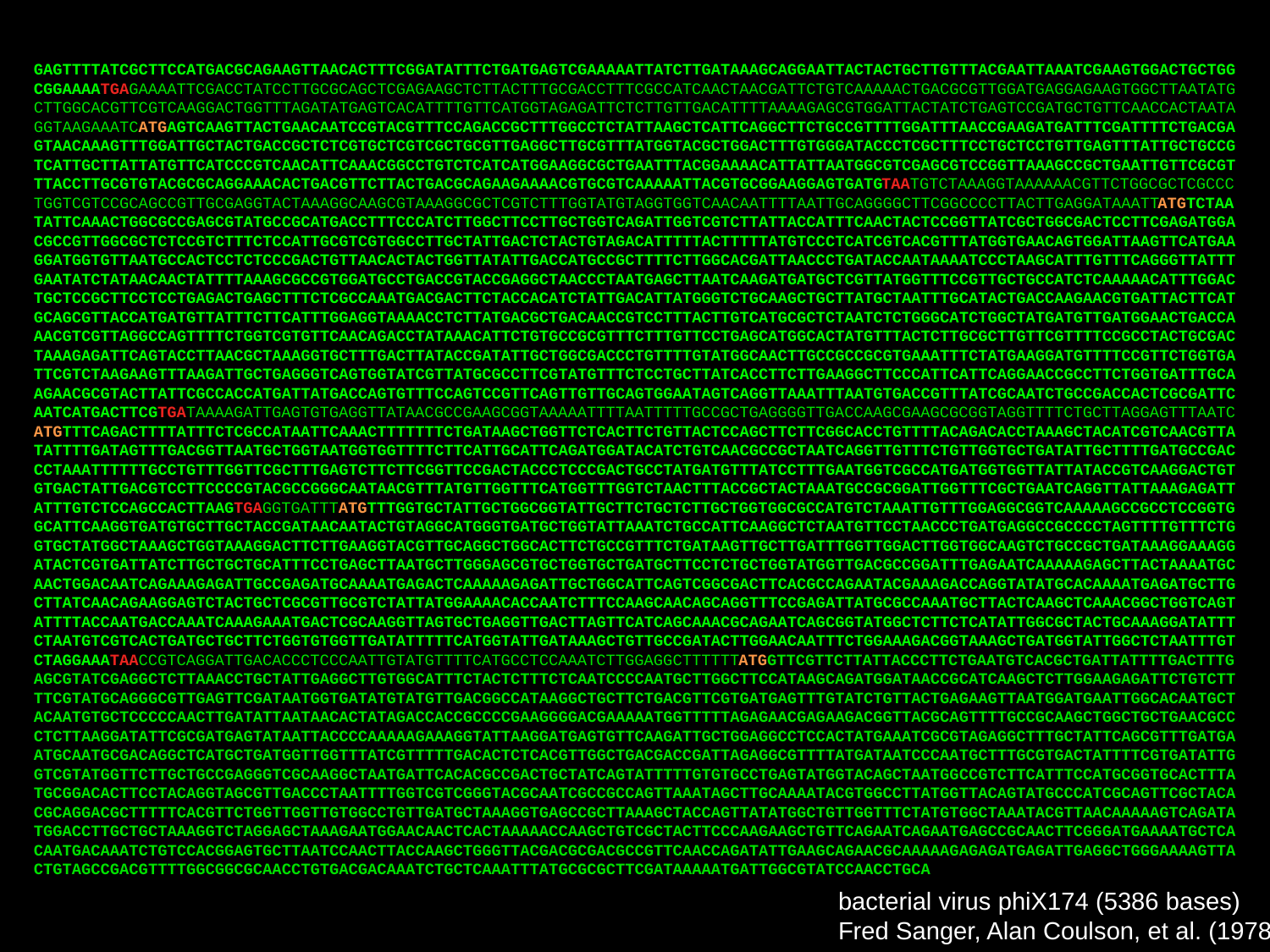

GAGTTTTATCGCTTCCATGACGCAGAAGTTAACACTTTCGGATATTTCTGATGAGTCGAAAAATTATCTTGATAAAGCAGGAATTACTACTGCTTGTTTACGAATTAAATCGAAGTGGACTGCTGGCGGAAAATGAGAAAATTCGACCTATCCTTGCGCAGCTCGAGAAGCTCTTACTTTGCGACCTTTCGCCATCAACTAACGATTCTGTCAAAAACTGACGCGTTGGATGAGGAGAAGTGGCTTAATATGCTTGGCACGTTCGTCAAGGACTGGTTTAGATATGAGTCACATTTTGTTCATGGTAGAGATTCTCTTGTTGACATTTTAAAAGAGCGTGGATTACTATCTGAGTCCGATGCTGTTCAACCACTAATAGGTAAGAAATCATGAGTCAAGTTACTGAACAATCCGTACGTTTCCAGACCGCTTTGGCCTCTATTAAGCTCATTCAGGCTTCTGCCGTTTTGGATTTAACCGAAGATGATTTCGATTTTCTGACGAGTAACAAAGTTTGGATTGCTACTGACCGCTCTCGTGCTCGTCGCTGCGTTGAGGCTTGCGTTTATGGTACGCTGGACTTTGTGGGATACCCTCGCTTTCCTGCTCCTGTTGAGTTTATTGCTGCCGTCATTGCTTATTATGTTCATCCCGTCAACATTCAAACGGCCTGTCTCATCATGGAAGGCGCTGAATTTACGGAAAACATTATTAATGGCGTCGAGCGTCCGGTTAAAGCCGCTGAATTGTTCGCGTTTACCTTGCGTGTACGCGCAGGAAACACTGACGTTCTTACTGACGCAGAAGAAAACGTGCGTCAAAAATTACGTGCGGAAGGAGTGATGTAATGTCTAAAGGTAAAAAACGTTCTGGCGCTCGCCCTGGTCGTCCGCAGCCGTTGCGAGGTACTAAAGGCAAGCGTAAAGGCGCTCGTCTTTGGTATGTAGGTGGTCAACAATTTTAATTGCAGGGGCTTCGGCCCCTTACTTGAGGATAAATTATGTCTAATATTCAAACTGGCGCCGAGCGTATGCCGCATGACCTTTCCCATCTTGGCTTCCTTGCTGGTCAGATTGGTCGTCTTATTACCATTTCAACTACTCCGGTTATCGCTGGCGACTCCTTCGAGATGGACGCCGTTGGCGCTCTCCGTCTTTCTCCATTGCGTCGTGGCCTTGCTATTGACTCTACTGTAGACATTTTTACTTTTTATGTCCCTCATCGTCACGTTTATGGTGAACAGTGGATTAAGTTCATGAAGGATGGTGTTAATGCCACTCCTCTCCCGACTGTTAACACTACTGGTTATATTGACCATGCCGCTTTTCTTGGCACGATTAACCCTGATACCAATAAAATCCCTAAGCATTTGTTTCAGGGTTATTTGAATATCTATAACAACTATTTTAAAGCGCCGTGGATGCCTGACCGTACCGAGGCTAACCCTAATGAGCTTAATCAAGATGATGCTCGTTATGGTTTCCGTTGCTGCCATCTCAAAAACATTTGGACTGCTCCGCTTCCTCCTGAGACTGAGCTTTCTCGCCAAATGACGACTTCTACCACATCTATTGACATTATGGGTCTGCAAGCTGCTTATGCTAATTTGCATACTGACCAAGAACGTGATTACTTCATGCAGCGTTACCATGATGTTATTTCTTCATTTGGAGGTAAAACCTCTTATGACGCTGACAACCGTCCTTTACTTGTCATGCGCTCTAATCTCTGGGCATCTGGCTATGATGTTGATGGAACTGACCAAACGTCGTTAGGCCAGTTTTCTGGTCGTGTTCAACAGACCTATAAACATTCTGTGCCGCGTTTCTTTGTTCCTGAGCATGGCACTATGTTTACTCTTGCGCTTGTTCGTTTTCCGCCTACTGCGACTAAAGAGATTCAGTACCTTAACGCTAAAGGTGCTTTGACTTATACCGATATTGCTGGCGACCCTGTTTTGTATGGCAACTTGCCGCCGCGTGAAATTTCTATGAAGGATGTTTTCCGTTCTGGTGATTCGTCTAAGAAGTTTAAGATTGCTGAGGGTCAGTGGTATCGTTATGCGCCTTCGTATGTTTCTCCTGCTTATCACCTTCTTGAAGGCTTCCCATTCATTCAGGAACCGCCTTCTGGTGATTTGCAAGAACGCGTACTTATTCGCCACCATGATTATGACCAGTGTTTCCAGTCCGTTCAGTTGTTGCAGTGGAATAGTCAGGTTAAATTTAATGTGACCGTTTATCGCAATCTGCCGACCACTCGCGATTCAATCATGACTTCGTGATAAAAGATTGAGTGTGAGGTTATAACGCCGAAGCGGTAAAAATTTTAATTTTTGCCGCTGAGGGGTTGACCAAGCGAAGCGCGGTAGGTTTTCTGCTTAGGAGTTTAATCATGTTTCAGACTTTTATTTCTCGCCATAATTCAAACTTTTTTTCTGATAAGCTGGTTCTCACTTCTGTTACTCCAGCTTCTTCGGCACCTGTTTTACAGACACCTAAAGCTACATCGTCAACGTTATATTTTGATAGTTTGACGGTTAATGCTGGTAATGGTGGTTTTCTTCATTGCATTCAGATGGATACATCTGTCAACGCCGCTAATCAGGTTGTTTCTGTTGGTGCTGATATTGCTTTTGATGCCGACCCTAAATTTTTTGCCTGTTTGGTTCGCTTTGAGTCTTCTTCGGTTCCGACTACCCTCCCGACTGCCTATGATGTTTATCCTTTGAATGGTCGCCATGATGGTGGTTATTATACCGTCAAGGACTGTGTGACTATTGACGTCCTTCCCCGTACGCCGGGCAATAACGTTTATGTTGGTTTCATGGTTTGGTCTAACTTTACCGCTACTAAATGCCGCGGATTGGTTTCGCTGAATCAGGTTATTAAAGAGATTATTTGTCTCCAGCCACTTAAGTGAGGTGATTTATGTTTGGTGCTATTGCTGGCGGTATTGCTTCTGCTCTTGCTGGTGGCGCCATGTCTAAATTGTTTGGAGGCGGTCAAAAAGCCGCCTCCGGTGGCATTCAAGGTGATGTGCTTGCTACCGATAACAATACTGTAGGCATGGGTGATGCTGGTATTAAATCTGCCATTCAAGGCTCTAATGTTCCTAACCCTGATGAGGCCGCCCCTAGTTTTGTTTCTGGTGCTATGGCTAAAGCTGGTAAAGGACTTCTTGAAGGTACGTTGCAGGCTGGCACTTCTGCCGTTTCTGATAAGTTGCTTGATTTGGTTGGACTTGGTGGCAAGTCTGCCGCTGATAAAGGAAAGGATACTCGTGATTATCTTGCTGCTGCATTTCCTGAGCTTAATGCTTGGGAGCGTGCTGGTGCTGATGCTTCCTCTGCTGGTATGGTTGACGCCGGATTTGAGAATCAAAAAGAGCTTACTAAAATGCAACTGGACAATCAGAAAGAGATTGCCGAGATGCAAAATGAGACTCAAAAAGAGATTGCTGGCATTCAGTCGGCGACTTCACGCCAGAATACGAAAGACCAGGTATATGCACAAAATGAGATGCTTGCTTATCAACAGAAGGAGTCTACTGCTCGCGTTGCGTCTATTATGGAAAACACCAATCTTTCCAAGCAACAGCAGGTTTCCGAGATTATGCGCCAAATGCTTACTCAAGCTCAAACGGCTGGTCAGTATTTTACCAATGACCAAATCAAAGAAATGACTCGCAAGGTTAGTGCTGAGGTTGACTTAGTTCATCAGCAAACGCAGAATCAGCGGTATGGCTCTTCTCATATTGGCGCTACTGCAAAGGATATTTCTAATGTCGTCACTGATGCTGCTTCTGGTGTGGTTGATATTTTTCATGGTATTGATAAAGCTGTTGCCGATACTTGGAACAATTTCTGGAAAGACGGTAAAGCTGATGGTATTGGCTCTAATTTGTCTAGGAAATAACCGTCAGGATTGACACCCTCCCAATTGTATGTTTTCATGCCTCCAAATCTTGGAGGCTTTTTTATGGTTCGTTCTTATTACCCTTCTGAATGTCACGCTGATTATTTTGACTTTGAGCGTATCGAGGCTCTTAAACCTGCTATTGAGGCTTGTGGCATTTCTACTCTTTCTCAATCCCCAATGCTTGGCTTCCATAAGCAGATGGATAACCGCATCAAGCTCTTGGAAGAGATTCTGTCTTTTCGTATGCAGGGCGTTGAGTTCGATAATGGTGATATGTATGTTGACGGCCATAAGGCTGCTTCTGACGTTCGTGATGAGTTTGTATCTGTTACTGAGAAGTTAATGGATGAATTGGCACAATGCTACAATGTGCTCCCCCAACTTGATATTAATAACACTATAGACCACCGCCCCGAAGGGGACGAAAAATGGTTTTTAGAGAACGAGAAGACGGTTACGCAGTTTTGCCGCAAGCTGGCTGCTGAACGCCCTCTTAAGGATATTCGCGATGAGTATAATTACCCCAAAAAGAAAGGTATTAAGGATGAGTGTTCAAGATTGCTGGAGGCCTCCACTATGAAATCGCGTAGAGGCTTTGCTATTCAGCGTTTGATGAATGCAATGCGACAGGCTCATGCTGATGGTTGGTTTATCGTTTTTGACACTCTCACGTTGGCTGACGACCGATTAGAGGCGTTTTATGATAATCCCAATGCTTTGCGTGACTATTTTCGTGATATTGGTCGTATGGTTCTTGCTGCCGAGGGTCGCAAGGCTAATGATTCACACGCCGACTGCTATCAGTATTTTTGTGTGCCTGAGTATGGTACAGCTAATGGCCGTCTTCATTTCCATGCGGTGCACTTTATGCGGACACTTCCTACAGGTAGCGTTGACCCTAATTTTGGTCGTCGGGTACGCAATCGCCGCCAGTTAAATAGCTTGCAAAATACGTGGCCTTATGGTTACAGTATGCCCATCGCAGTTCGCTACACGCAGGACGCTTTTTCACGTTCTGGTTGGTTGTGGCCTGTTGATGCTAAAGGTGAGCCGCTTAAAGCTACCAGTTATATGGCTGTTGGTTTCTATGTGGCTAAATACGTTAACAAAAAGTCAGATATGGACCTTGCTGCTAAAGGTCTAGGAGCTAAAGAATGGAACAACTCACTAAAAACCAAGCTGTCGCTACTTCCCAAGAAGCTGTTCAGAATCAGAATGAGCCGCAACTTCGGGATGAAAATGCTCACAATGACAAATCTGTCCACGGAGTGCTTAATCCAACTTACCAAGCTGGGTTACGACGCGACGCCGTTCAACCAGATATTGAAGCAGAACGCAAAAAGAGAGATGAGATTGAGGCTGGGAAAAGTTACTGTAGCCGACGTTTTGGCGGCGCAACCTGTGACGACAAATCTGCTCAAATTTATGCGCGCTTCGATAAAAATGATTGGCGTATCCAACCTGCA
bacterial virus phiX174 (5386 bases)
Fred Sanger, Alan Coulson, et al. (1978)